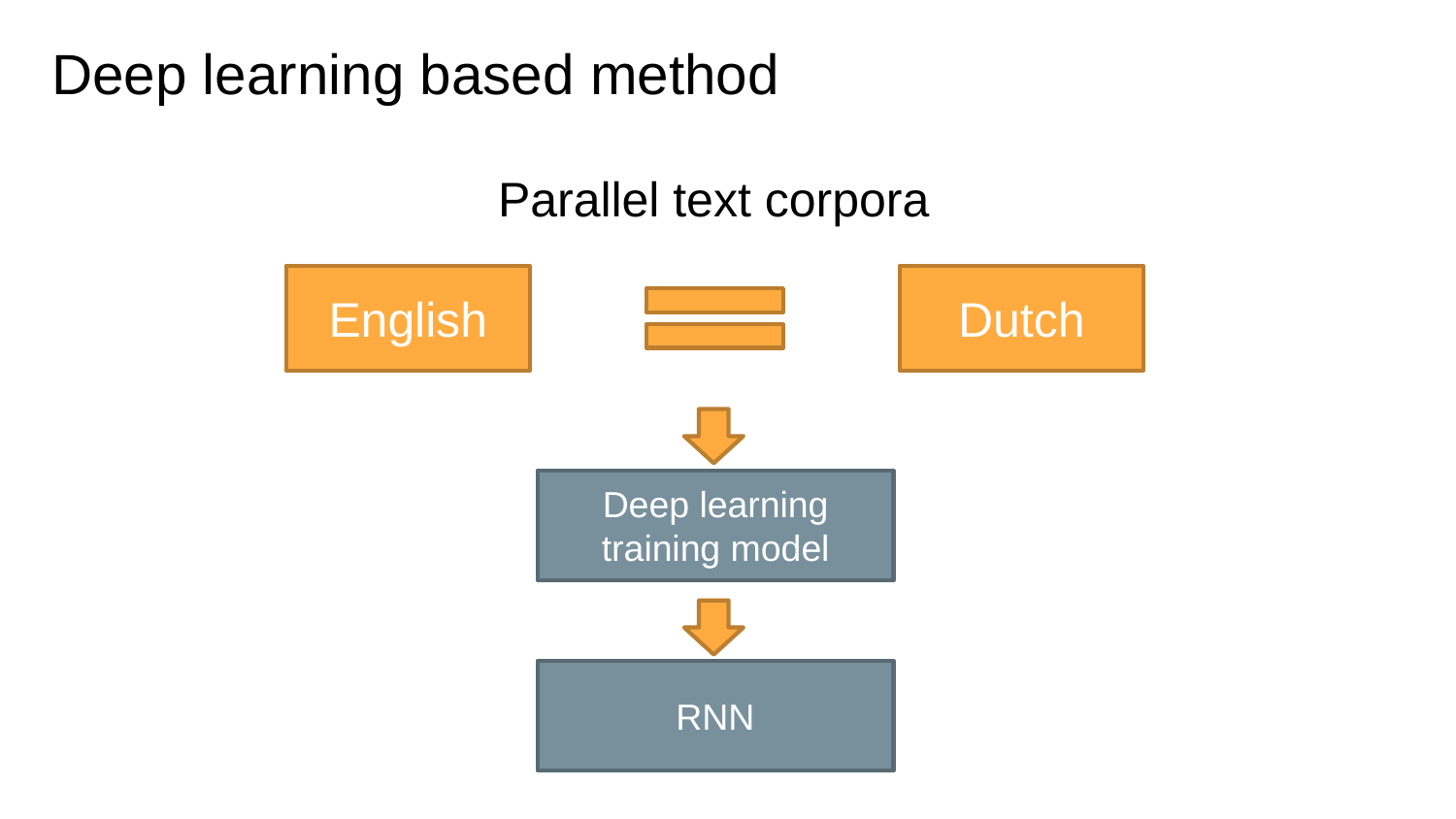

# Deep learning based method
Parallel text corpora
Dutch
English

Deep learning
training model

RNN